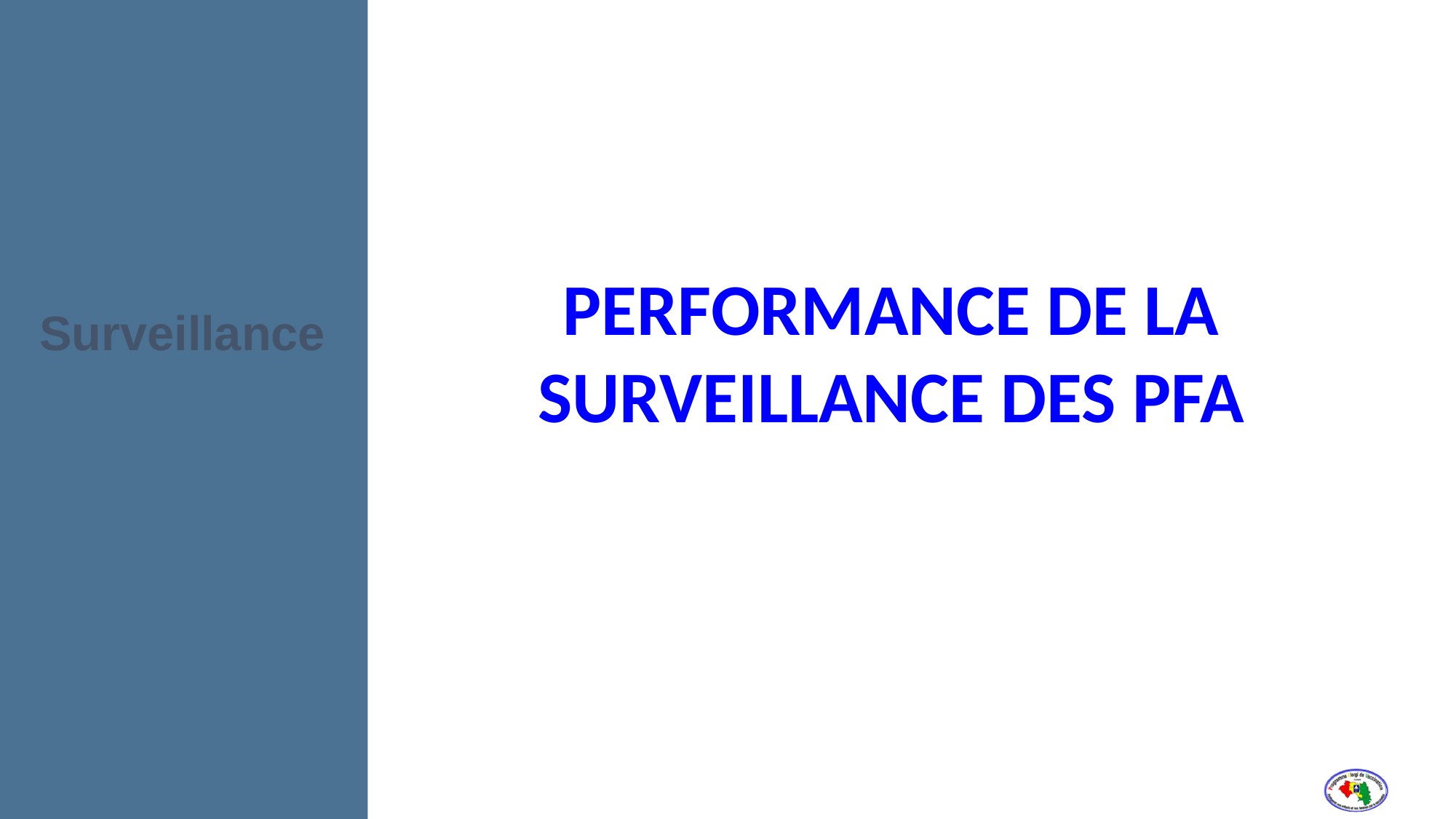

PERFORMANCE de la SURVEILLANCE DES PFA
Surveillance